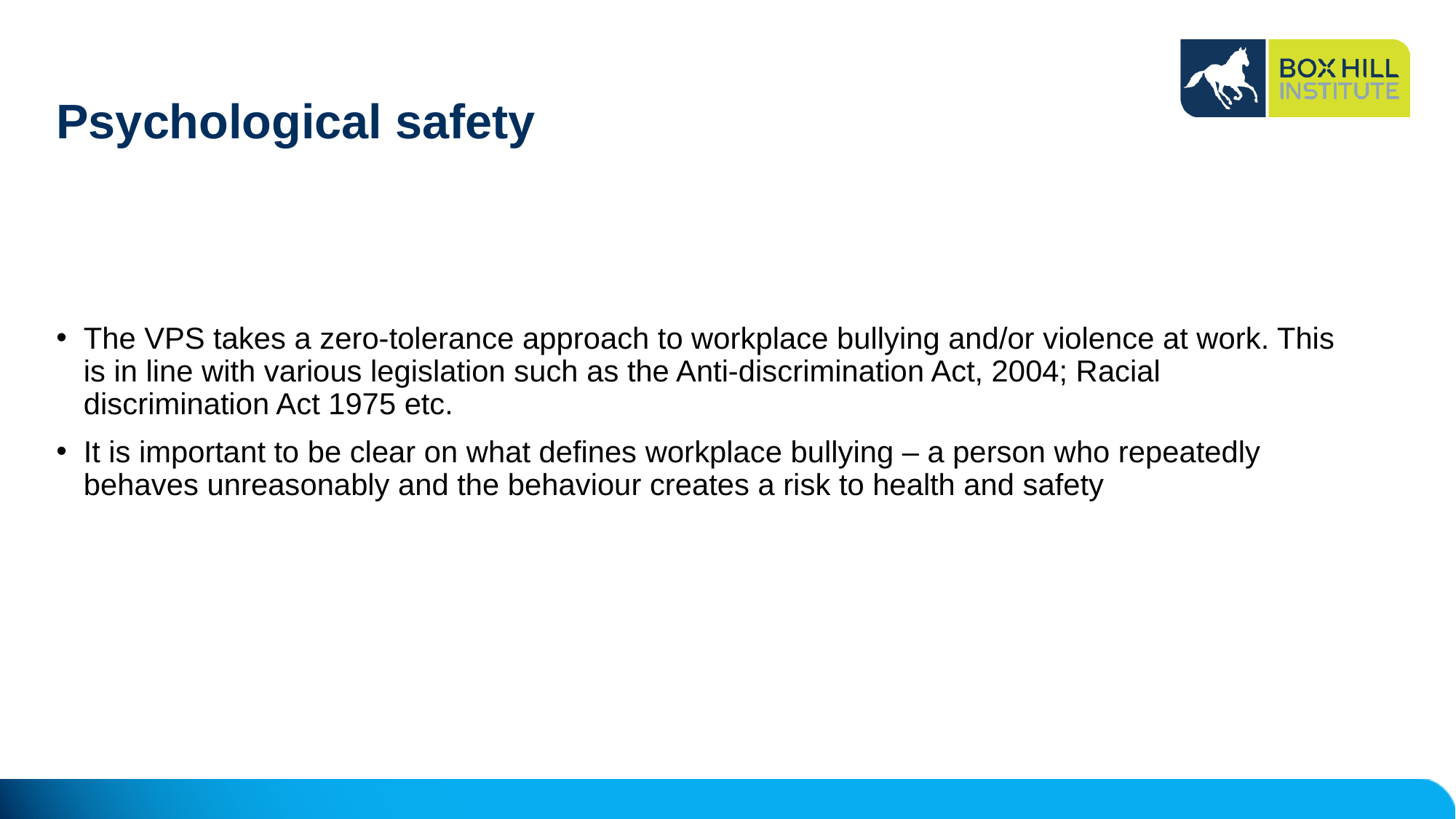

# Psychological safety

The VPS takes a zero-tolerance approach to workplace bullying and/or violence at work. This is in line with various legislation such as the Anti-discrimination Act, 2004; Racial discrimination Act 1975 etc.
It is important to be clear on what defines workplace bullying – a person who repeatedly behaves unreasonably and the behaviour creates a risk to health and safety